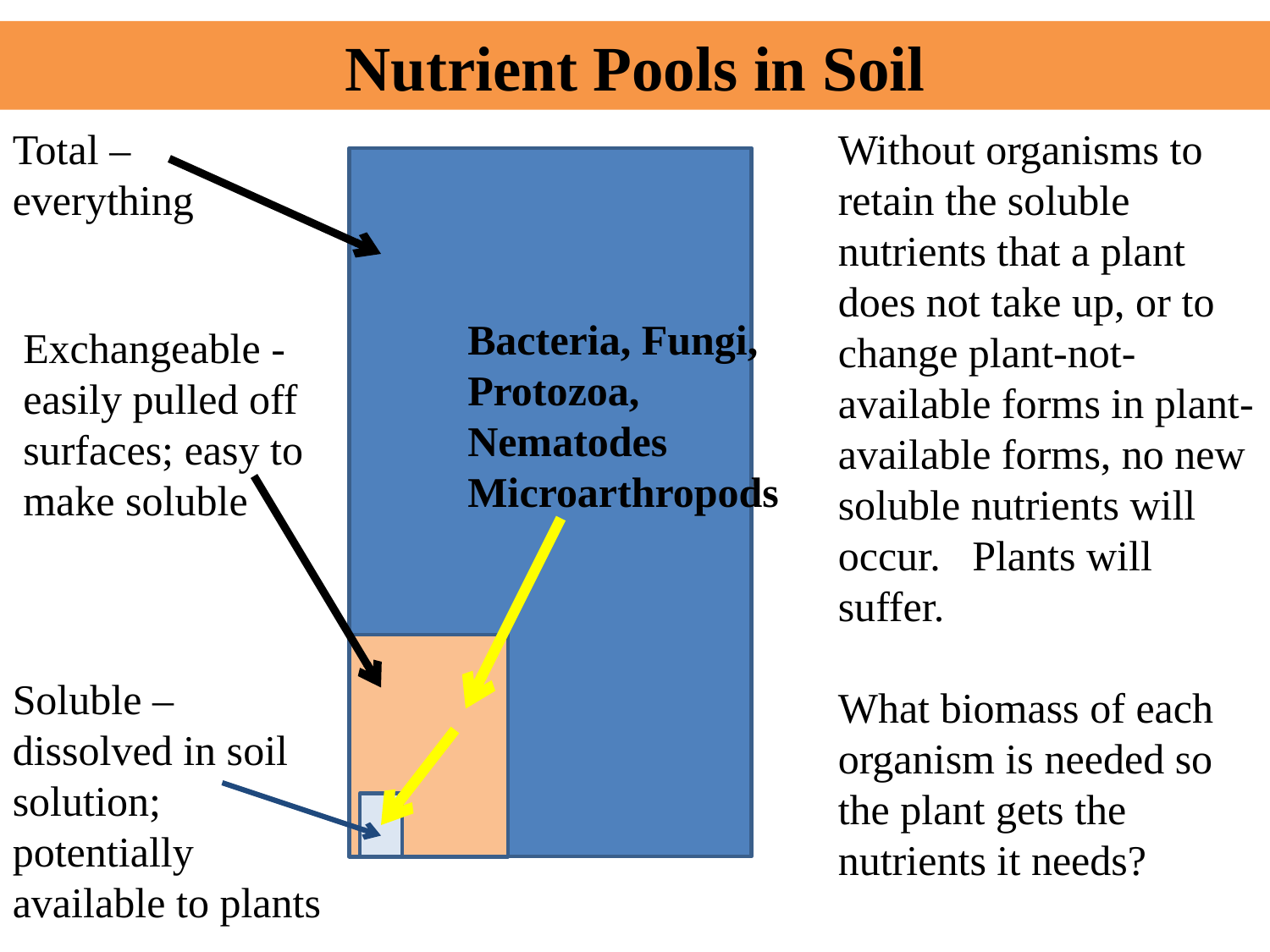

Nutrient Pools in Soil
Total – everything
Without organisms to retain the soluble nutrients that a plant does not take up, or to change plant-not-available forms in plant-available forms, no new soluble nutrients will occur.   Plants will suffer.

What biomass of each organism is needed so the plant gets the nutrients it needs?

Bacteria, Fungi, Protozoa, Nematodes
Microarthropods
Exchangeable - easily pulled off surfaces; easy to make soluble

Soluble – dissolved in soil solution; potentially available to plants